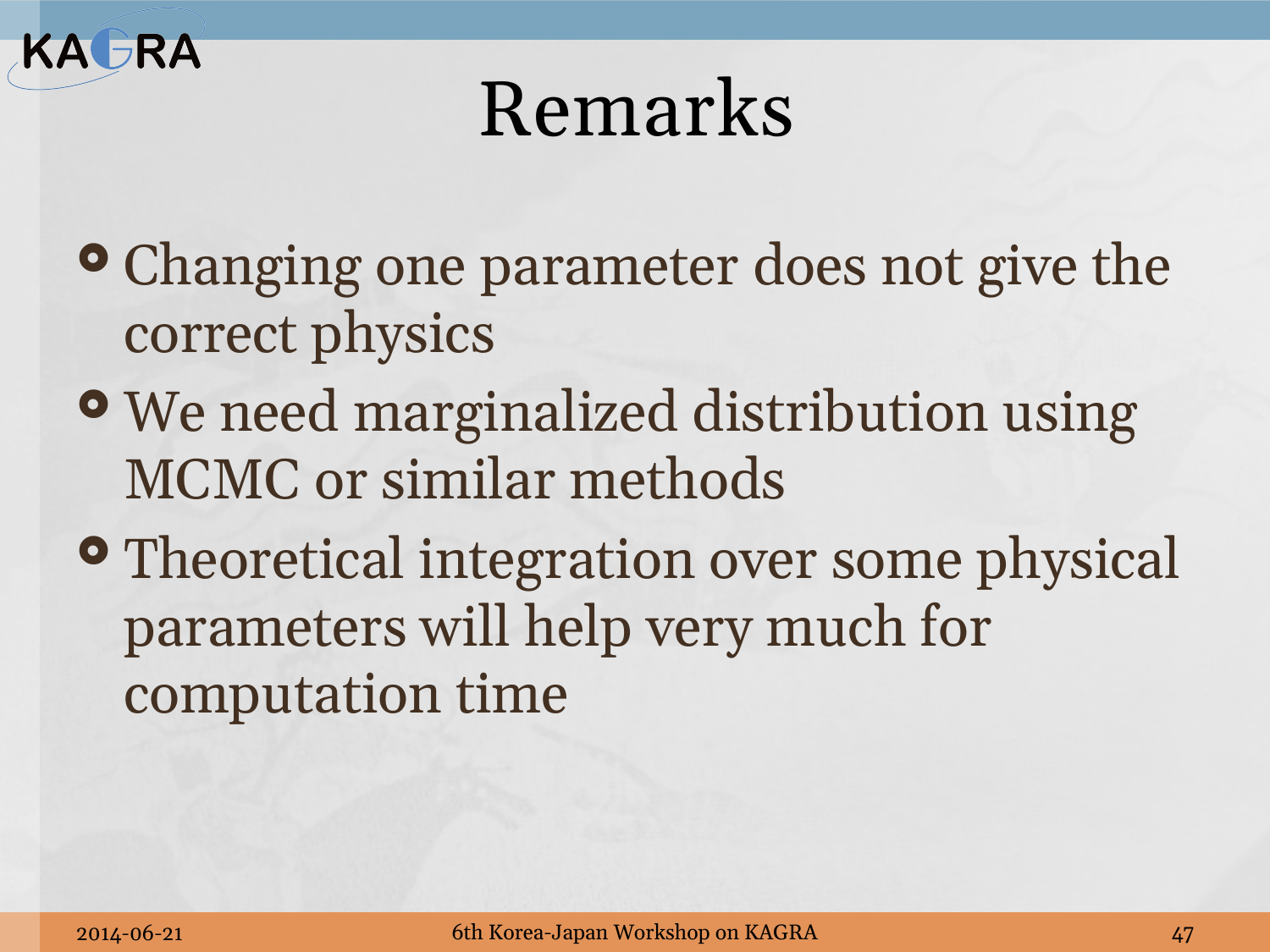

# Remarks
Changing one parameter does not give the correct physics
We need marginalized distribution using MCMC or similar methods
Theoretical integration over some physical parameters will help very much for computation time
2014-06-21
6th Korea-Japan Workshop on KAGRA
47